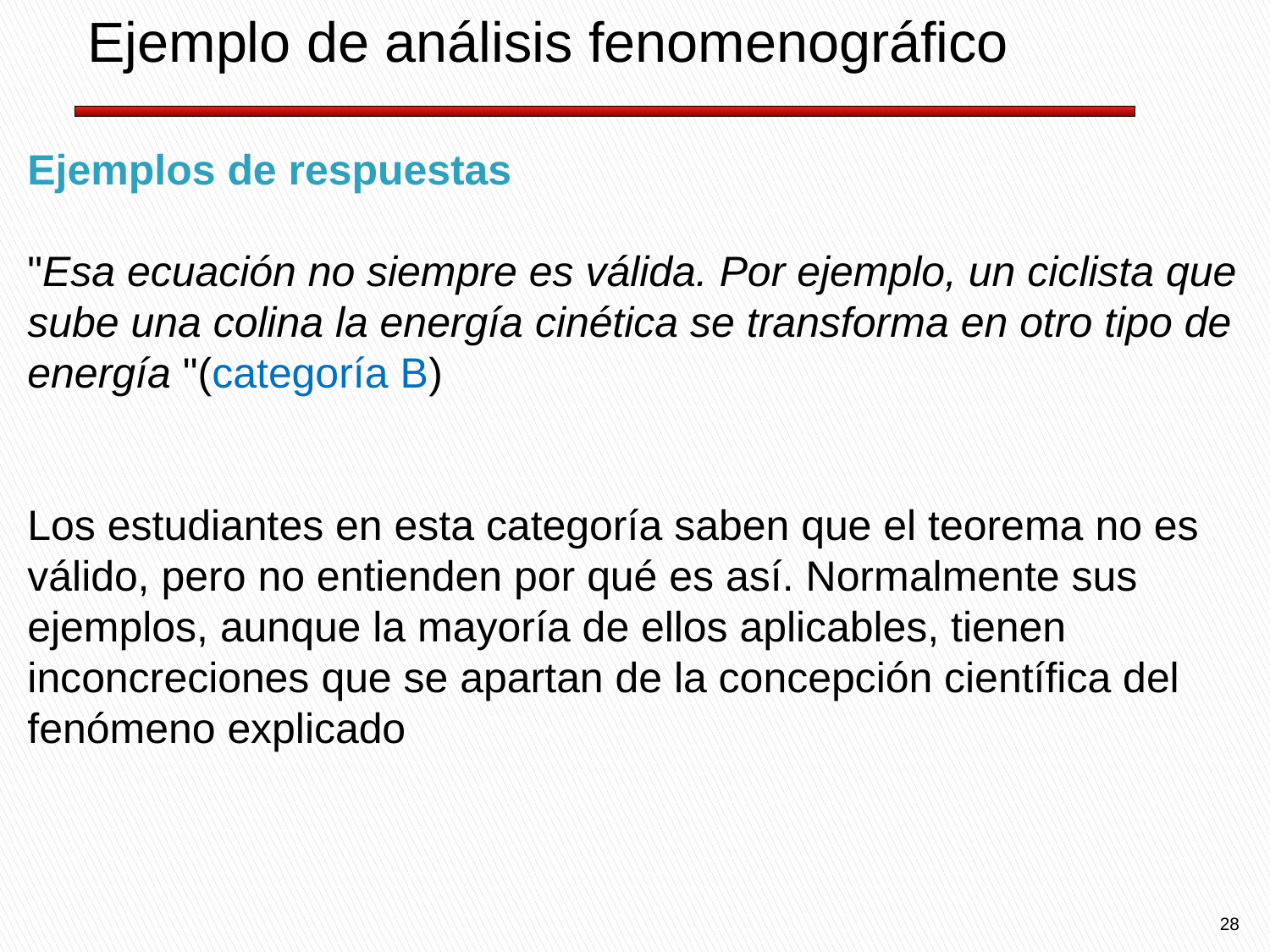

Ejemplo de análisis fenomenográfico

Ejemplos de respuestas

"Esa ecuación no siempre es válida. Por ejemplo, un ciclista que sube una colina la energía cinética se transforma en otro tipo de energía "(categoría B)

Los estudiantes en esta categoría saben que el teorema no es válido, pero no entienden por qué es así. Normalmente sus ejemplos, aunque la mayoría de ellos aplicables, tienen inconcreciones que se apartan de la concepción científica del fenómeno explicado

28